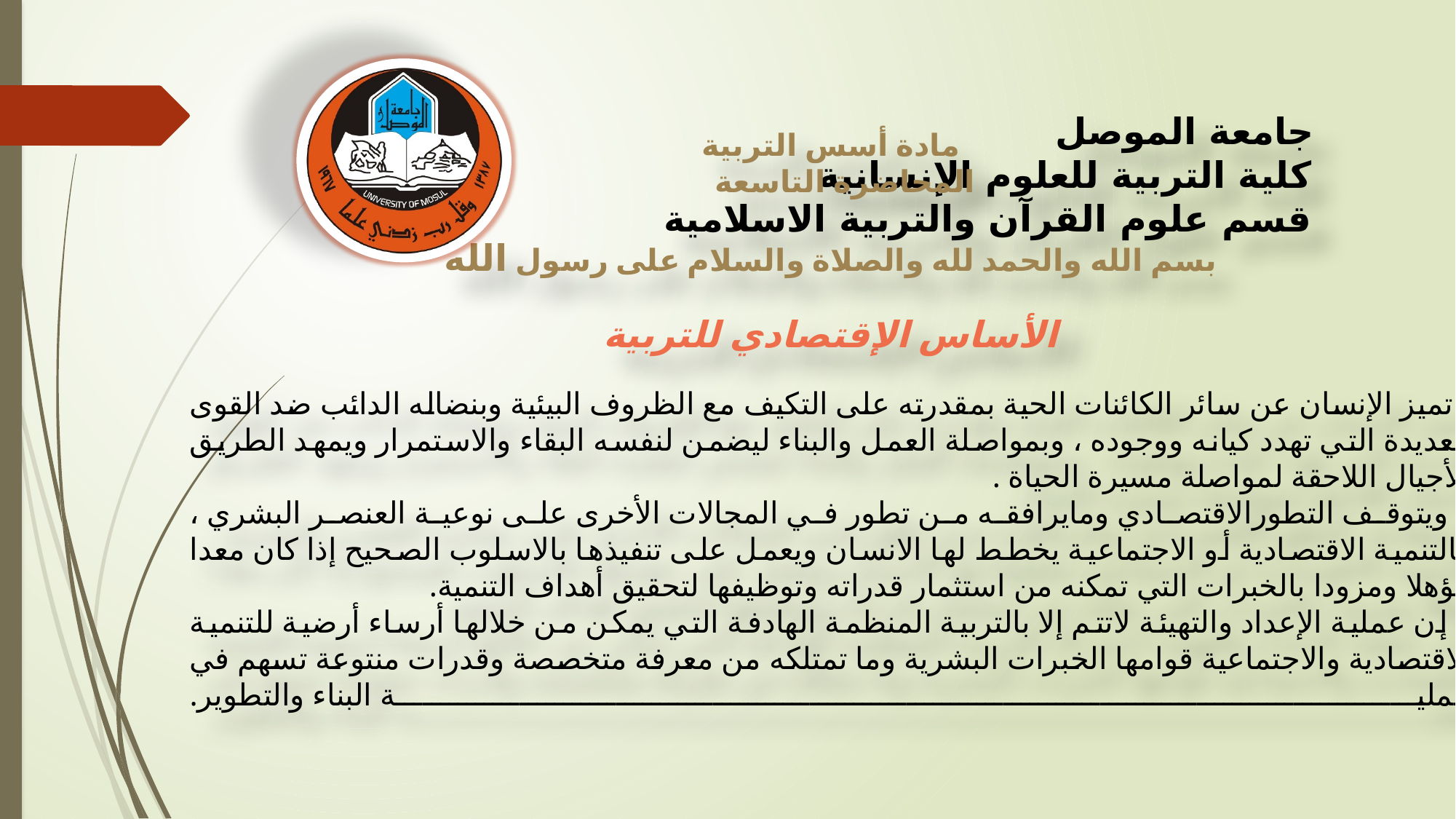

مادة أسس التربية
    المحاضرة التاسعة

بسم الله والحمد لله والصلاة والسلام على رسول الله

الأساس الإقتصادي للتربية

   تميز الإنسان عن سائر الكائنات الحية بمقدرته على التكيف مع الظروف البيئية وبنضاله الدائب ضد القوى العديدة التي تهدد كيانه ووجوده ، وبمواصلة العمل والبناء ليضمن لنفسه البقاء والاستمرار ويمهد الطريق للأجيال اللاحقة لمواصلة مسيرة الحياة .
   ويتوقف التطورالاقتصادي ومايرافقه من تطور في المجالات الأخرى على نوعية العنصر البشري ، فالتنمية الاقتصادية أو الاجتماعية يخطط لها الانسان ويعمل على تنفيذها بالاسلوب الصحيح إذا كان معدا مؤهلا ومزودا بالخبرات التي تمكنه من استثمار قدراته وتوظيفها لتحقيق أهداف التنمية.
   إن عملية الإعداد والتهيئة لاتتم إلا بالتربية المنظمة الهادفة التي يمكن من خلالها أرساء أرضية للتنمية الاقتصادية والاجتماعية قوامها الخبرات البشرية وما تمتلكه من معرفة متخصصة وقدرات منتوعة تسهم في عملية البناء والتطوير.

# جامعة الموصل كلية التربية للعلوم الإنسانية قسم علوم القرآن والتربية الاسلامية